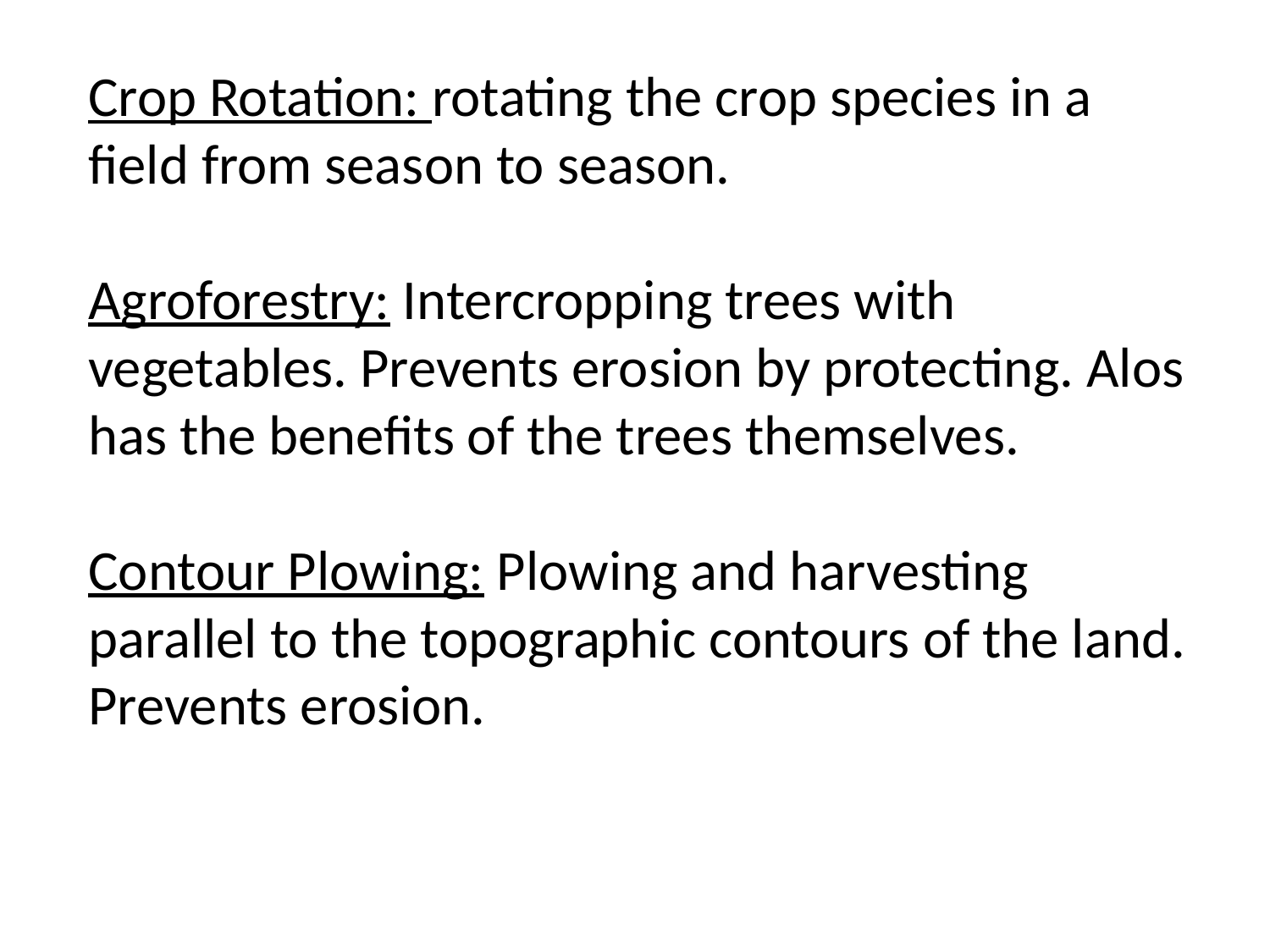

Crop Rotation: rotating the crop species in a field from season to season.

Agroforestry: Intercropping trees with vegetables. Prevents erosion by protecting. Alos has the benefits of the trees themselves.

Contour Plowing: Plowing and harvesting parallel to the topographic contours of the land. Prevents erosion.